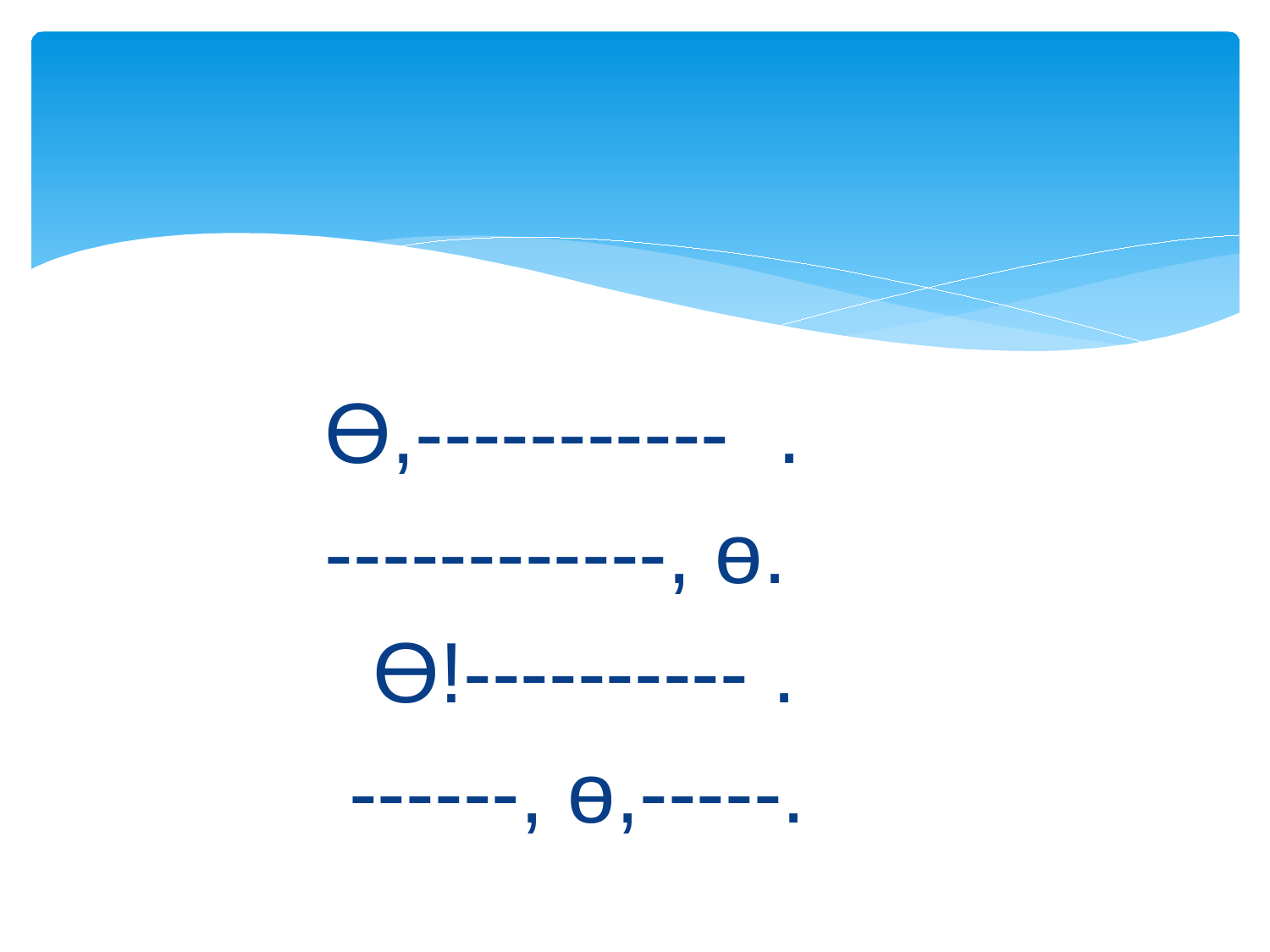

#
        Ө,-----------  .
        ------------, ө.
          Ө!---------- .
         ------, ө,-----.